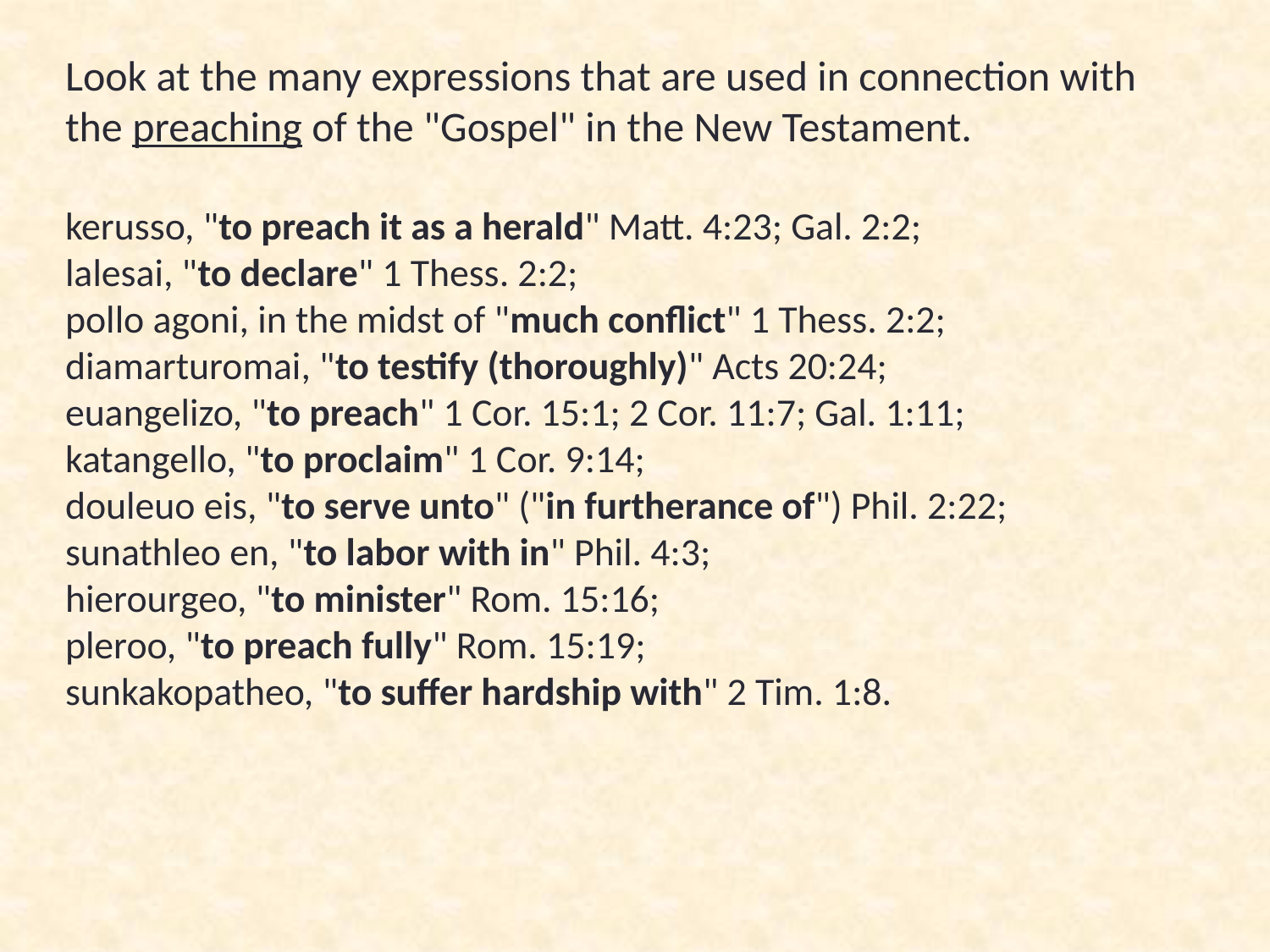

Look at the many expressions that are used in connection with the preaching of the "Gospel" in the New Testament.

kerusso, "to preach it as a herald" Matt. 4:23; Gal. 2:2;
lalesai, "to declare" 1 Thess. 2:2;
pollo agoni, in the midst of "much conflict" 1 Thess. 2:2;
diamarturomai, "to testify (thoroughly)" Acts 20:24;
euangelizo, "to preach" 1 Cor. 15:1; 2 Cor. 11:7; Gal. 1:11;
katangello, "to proclaim" 1 Cor. 9:14;
douleuo eis, "to serve unto" ("in furtherance of") Phil. 2:22;
sunathleo en, "to labor with in" Phil. 4:3;
hierourgeo, "to minister" Rom. 15:16;
pleroo, "to preach fully" Rom. 15:19;
sunkakopatheo, "to suffer hardship with" 2 Tim. 1:8.